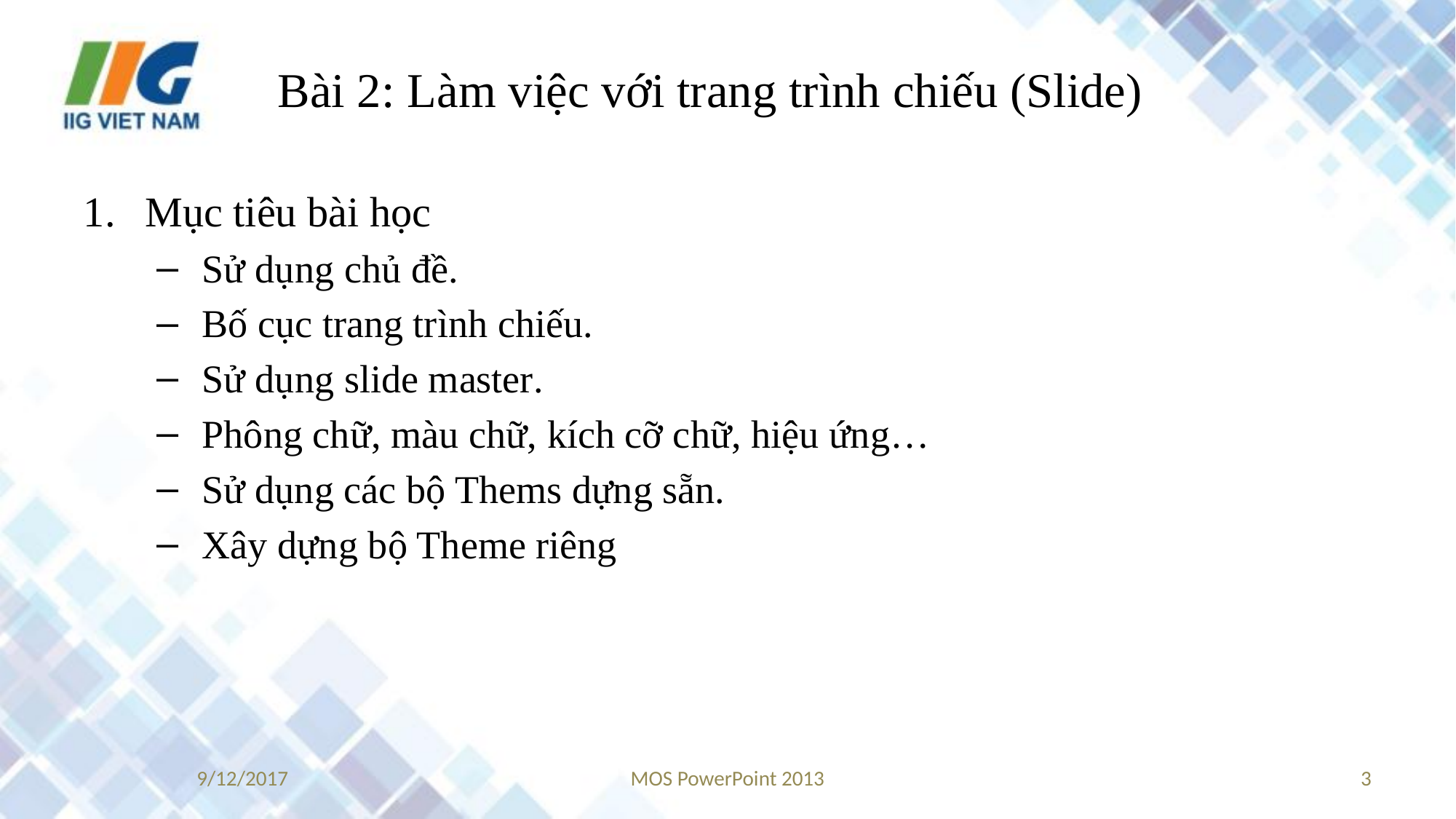

# Bài 2: Làm việc với trang trình chiếu (Slide)
Mục tiêu bài học
Sử dụng chủ đề.
Bố cục trang trình chiếu.
Sử dụng slide master.
Phông chữ, màu chữ, kích cỡ chữ, hiệu ứng…
Sử dụng các bộ Thems dựng sẵn.
Xây dựng bộ Theme riêng
9/12/2017
MOS PowerPoint 2013
3